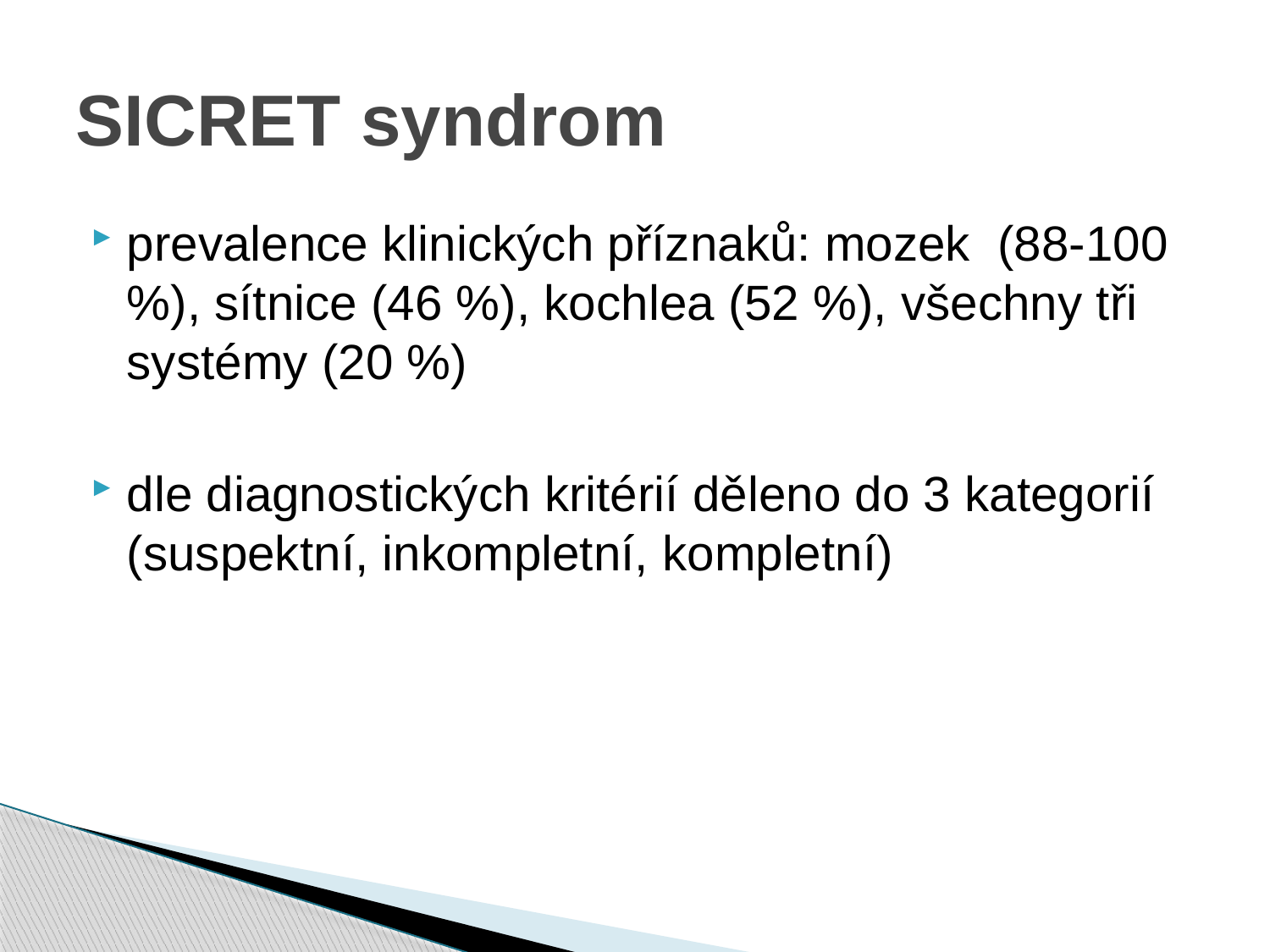

# SICRET syndrom
prevalence klinických příznaků: mozek  (88-100 %), sítnice (46 %), kochlea (52 %), všechny tři systémy (20 %)

dle diagnostických kritérií děleno do 3 kategorií (suspektní, inkompletní, kompletní)